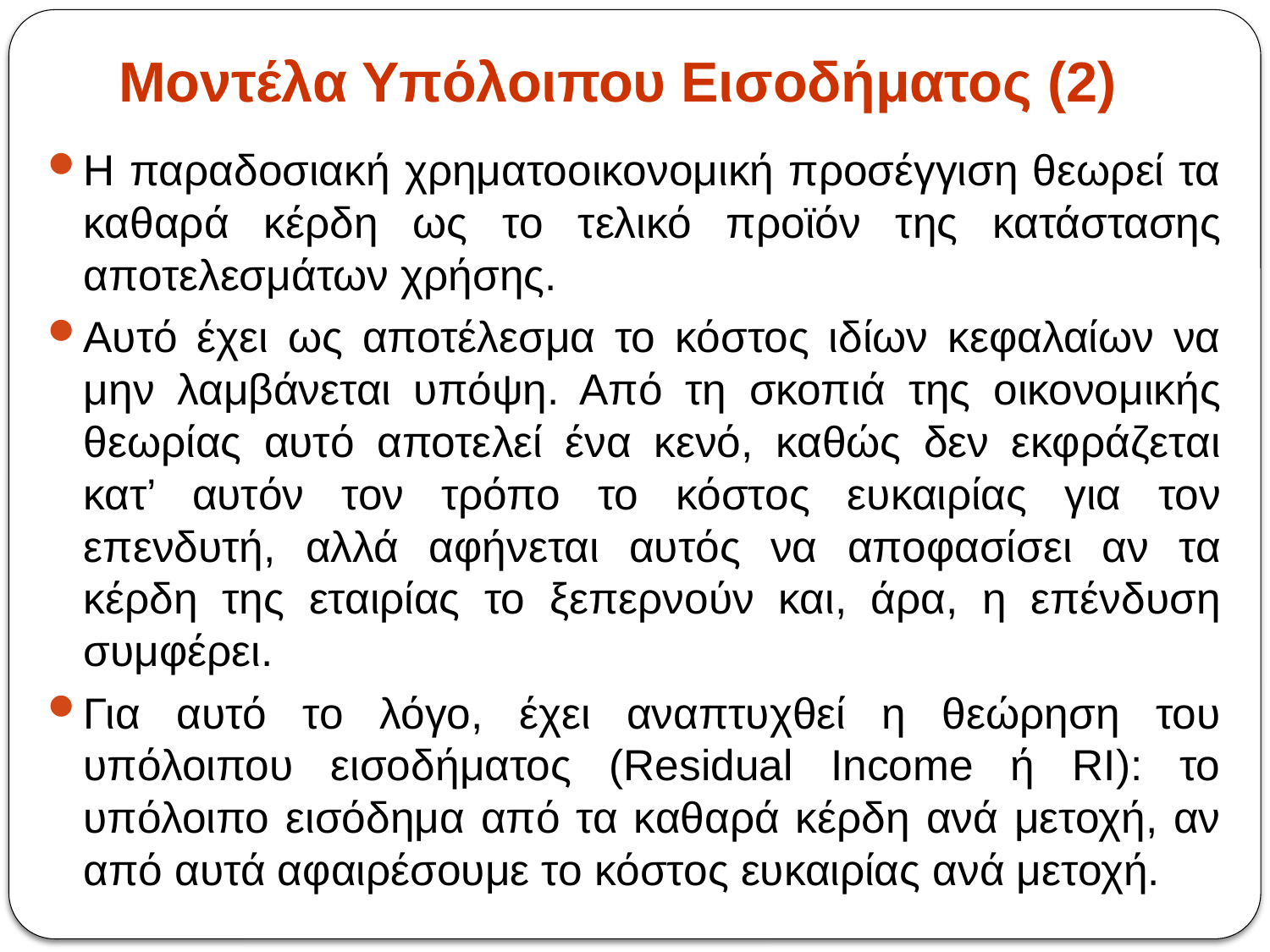

# Μοντέλα Υπόλοιπου Εισοδήματος (2)
Η παραδοσιακή χρηματοοικονομική προσέγγιση θεωρεί τα καθαρά κέρδη ως το τελικό προϊόν της κατάστασης αποτελεσμάτων χρήσης.
Αυτό έχει ως αποτέλεσμα το κόστος ιδίων κεφαλαίων να μην λαμβάνεται υπόψη. Από τη σκοπιά της οικονομικής θεωρίας αυτό αποτελεί ένα κενό, καθώς δεν εκφράζεται κατ’ αυτόν τον τρόπο το κόστος ευκαιρίας για τον επενδυτή, αλλά αφήνεται αυτός να αποφασίσει αν τα κέρδη της εταιρίας το ξεπερνούν και, άρα, η επένδυση συμφέρει.
Για αυτό το λόγο, έχει αναπτυχθεί η θεώρηση του υπόλοιπου εισοδήματος (Residual Income ή RI): το υπόλοιπο εισόδημα από τα καθαρά κέρδη ανά μετοχή, αν από αυτά αφαιρέσουμε το κόστος ευκαιρίας ανά μετοχή.